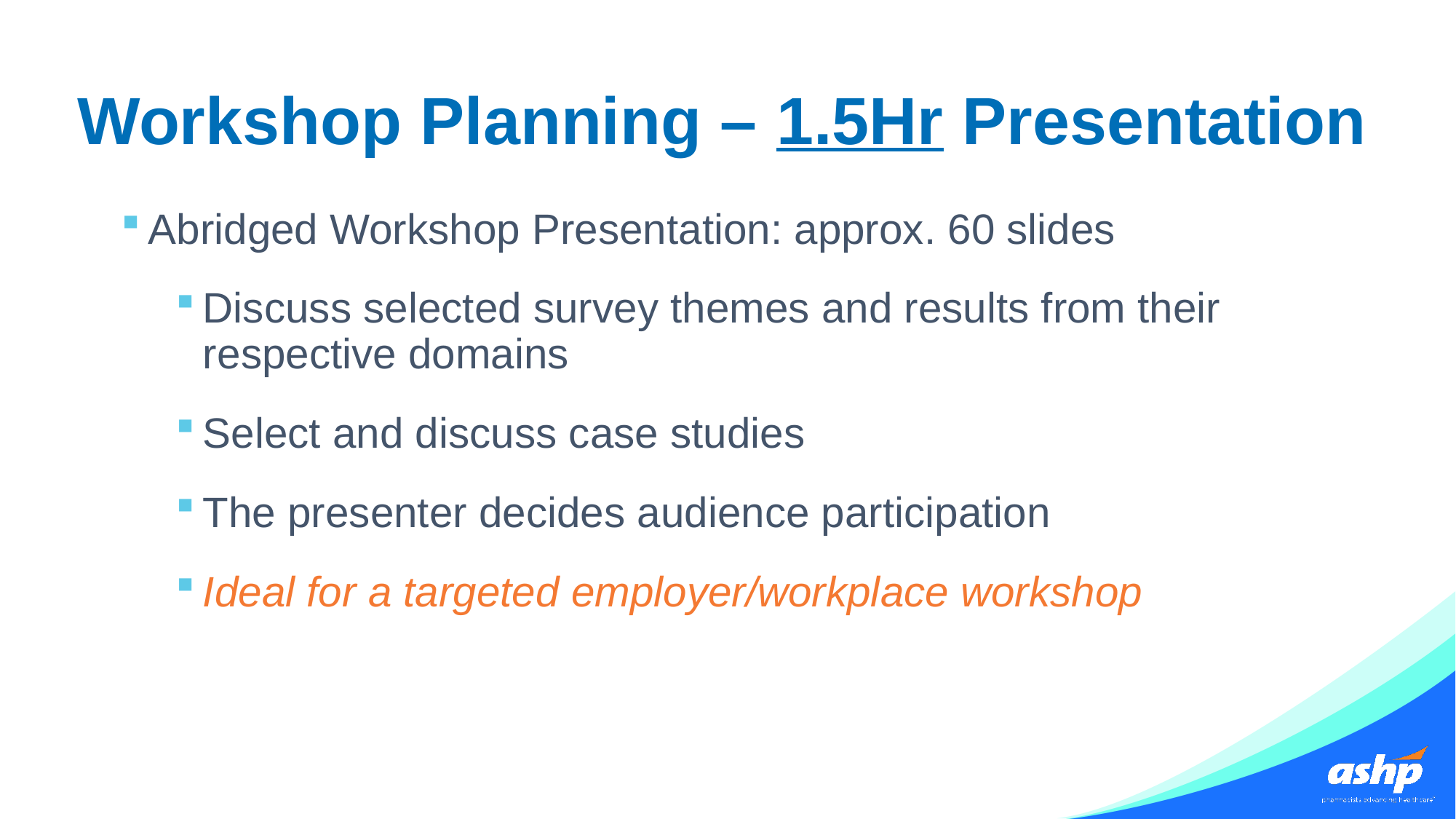

# Workshop Planning – 1.5Hr Presentation
Abridged Workshop Presentation: approx. 60 slides
Discuss selected survey themes and results from their respective domains
Select and discuss case studies
The presenter decides audience participation
Ideal for a targeted employer/workplace workshop